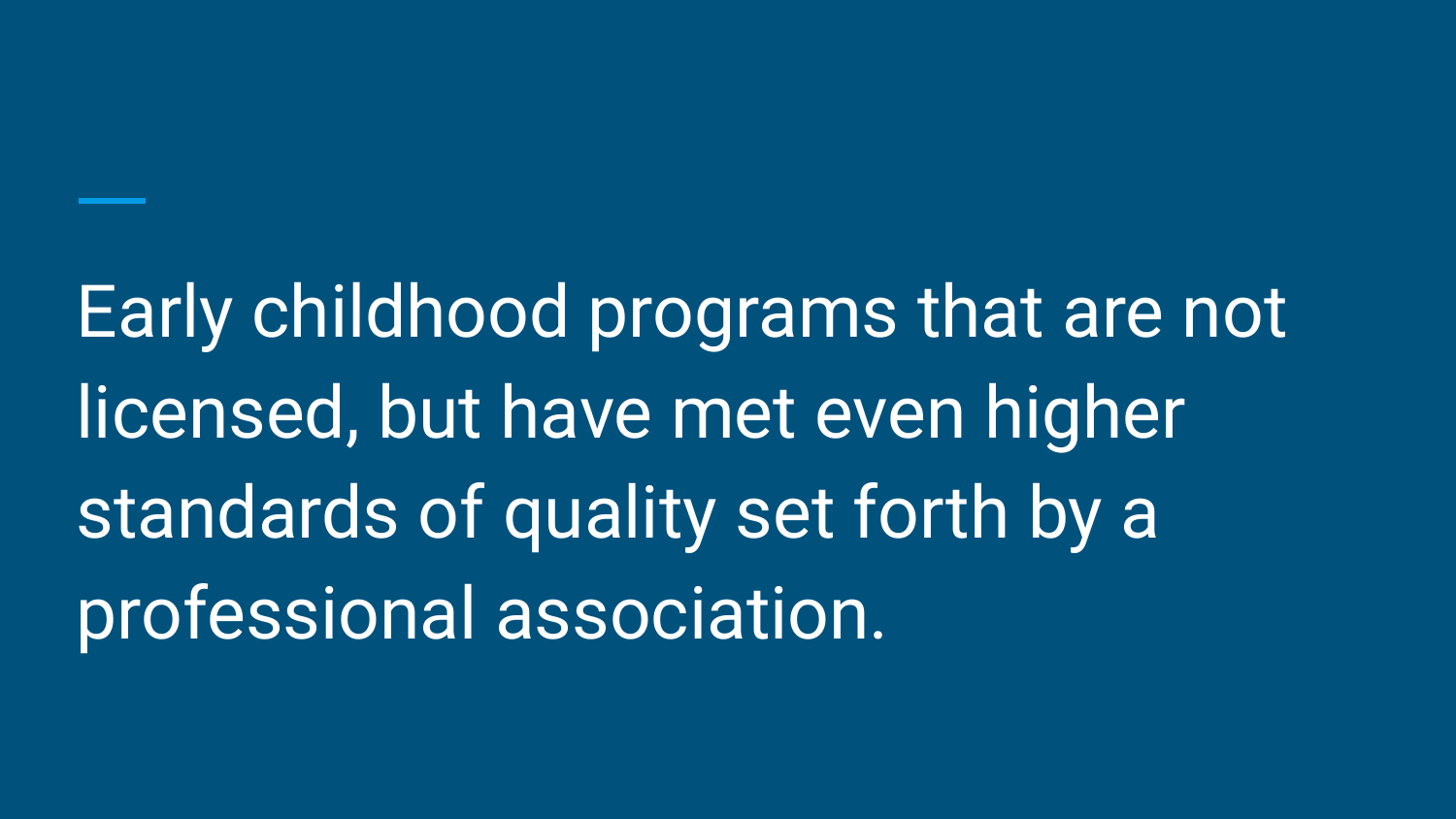

#
Early childhood programs that are not licensed, but have met even higher standards of quality set forth by a professional association.